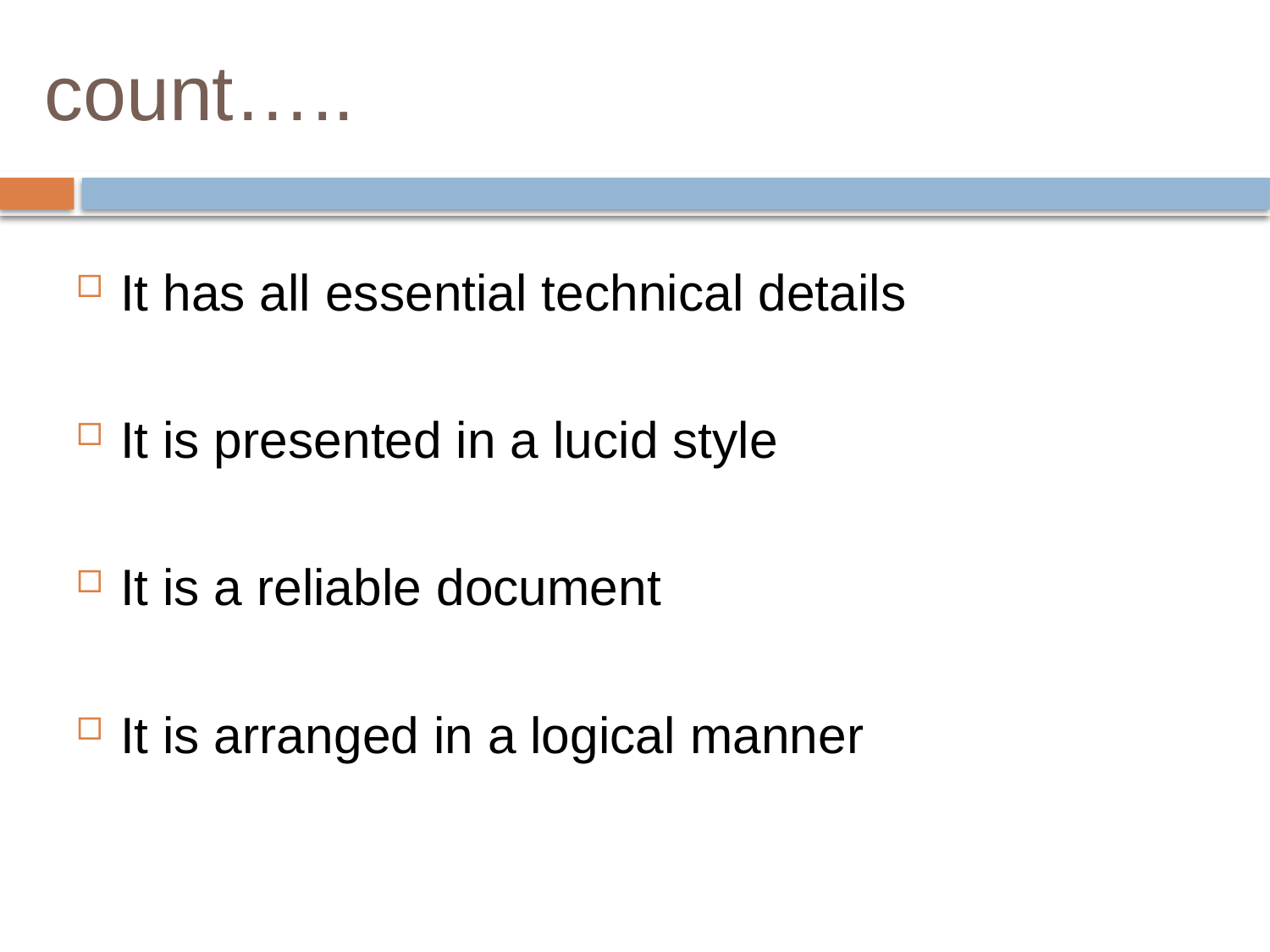

# count…..

It has all essential technical details

It is presented in a lucid style

It is a reliable document

It is arranged in a logical manner